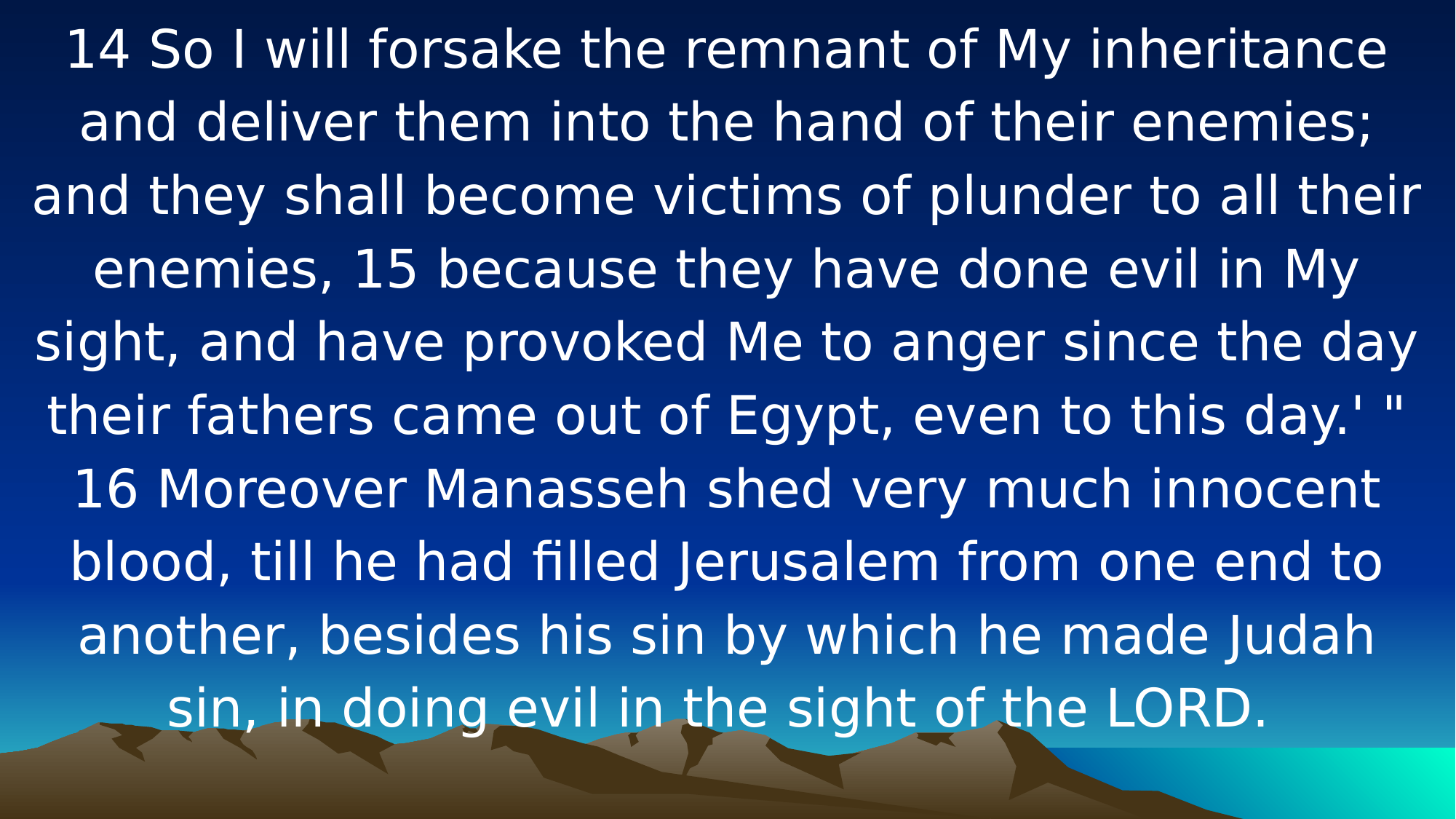

14 So I will forsake the remnant of My inheritance and deliver them into the hand of their enemies; and they shall become victims of plunder to all their enemies, 15 because they have done evil in My sight, and have provoked Me to anger since the day their fathers came out of Egypt, even to this day.' " 16 Moreover Manasseh shed very much innocent blood, till he had filled Jerusalem from one end to another, besides his sin by which he made Judah sin, in doing evil in the sight of the LORD.